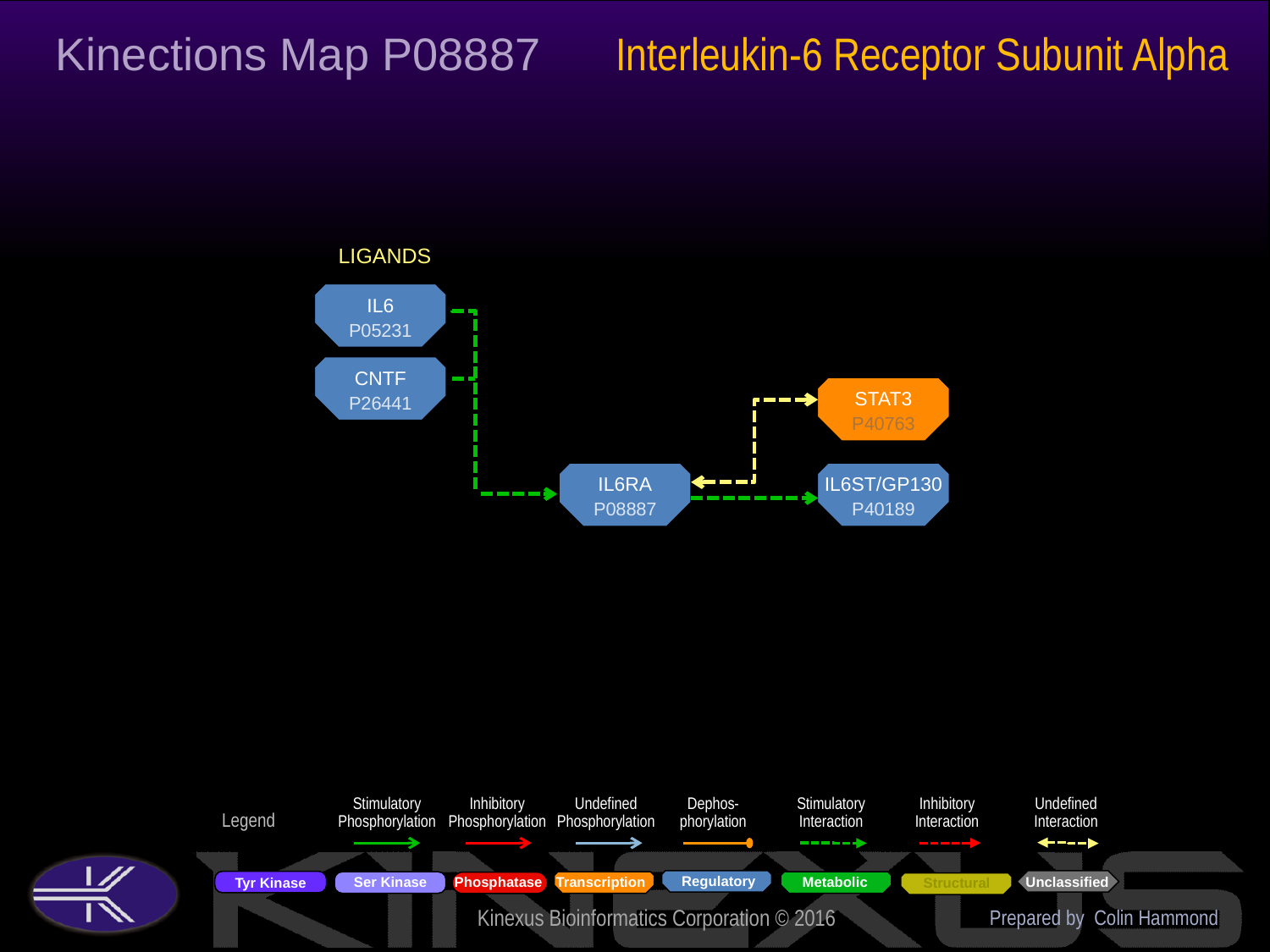

Kinections Map P08887
Interleukin-6 Receptor Subunit Alpha
LIGANDS

IL6
P05231

CNTF
P26441

STAT3
P40763

IL6RA
P08887

IL6ST/GP130
P40189
Prepared by  Colin Hammond